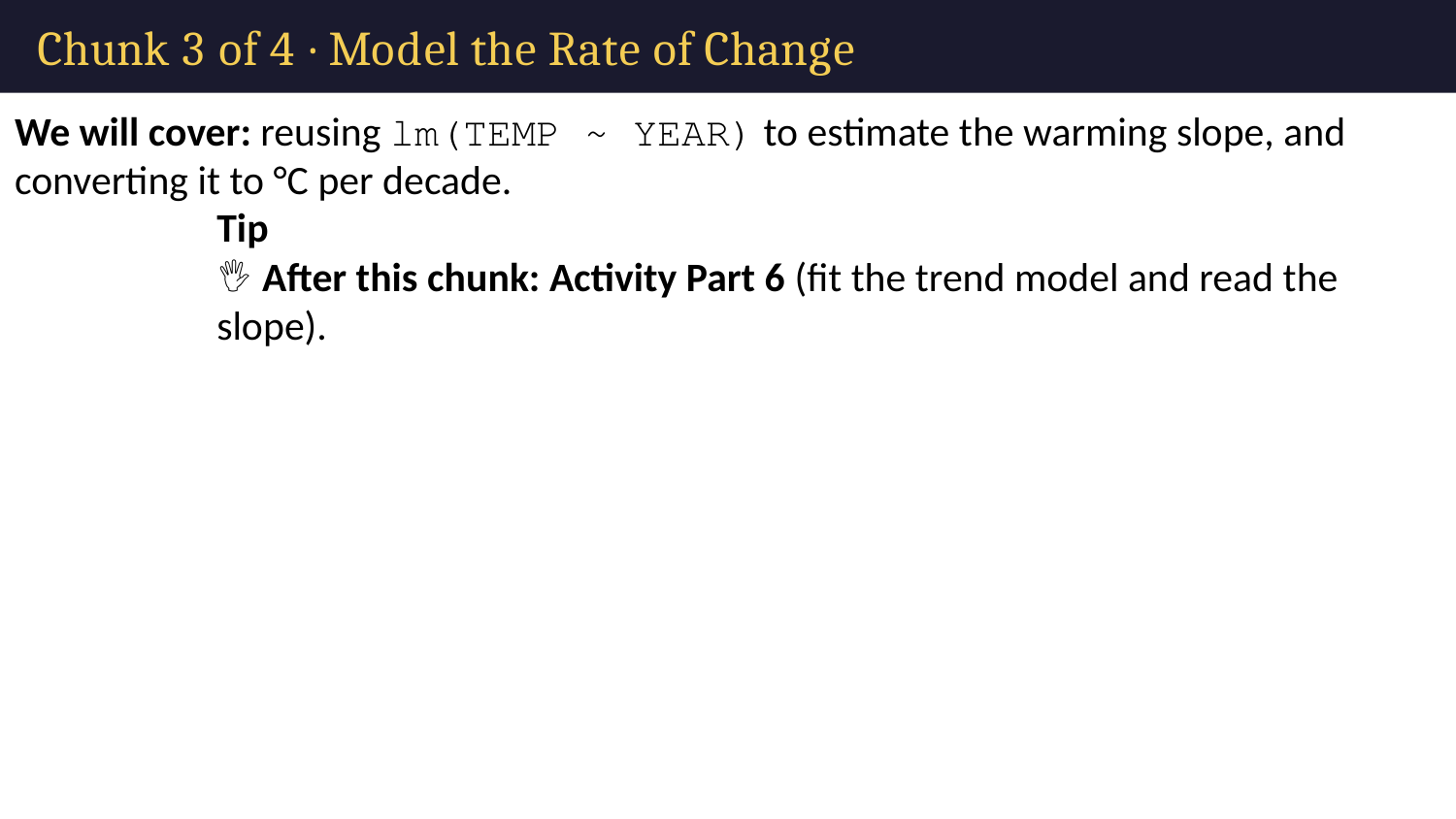

# 🧩 Chunk 3 of 4 · Model the Rate of Change
We will cover: reusing lm(TEMP ~ YEAR) to estimate the warming slope, and converting it to °C per decade.
Tip
🖐 After this chunk: Activity Part 6 (fit the trend model and read the slope).